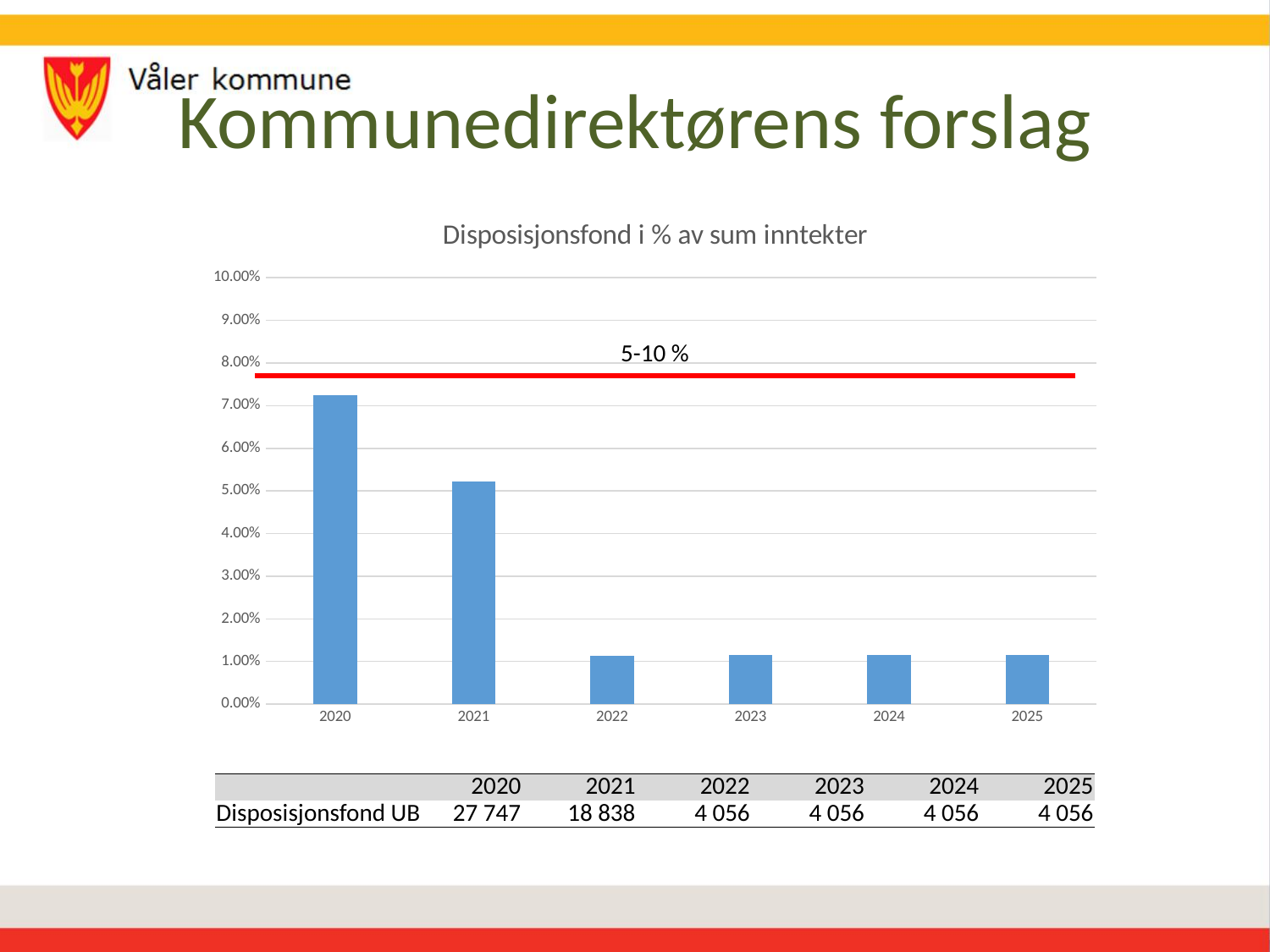

# Kommunedirektørens forslag

### Chart: Disposisjonsfond i % av sum inntekter

| Category | Disposisjonsfond i % av sum inntekter |
|---|---|
| 2020 | 0.07245900613948728 |
| 2021 | 0.052187764030562786 |
| 2022 | 0.011413567169177354 |
| 2023 | 0.01147167628815243 |
| 2024 | 0.011521798125626766 |
| 2025 | 0.011548009976880071 |
5-10 %
|  | 2020 | 2021 | 2022 | 2023 | 2024 | 2025 |
| --- | --- | --- | --- | --- | --- | --- |
| Disposisjonsfond UB | 27 747 | 18 838 | 4 056 | 4 056 | 4 056 | 4 056 |